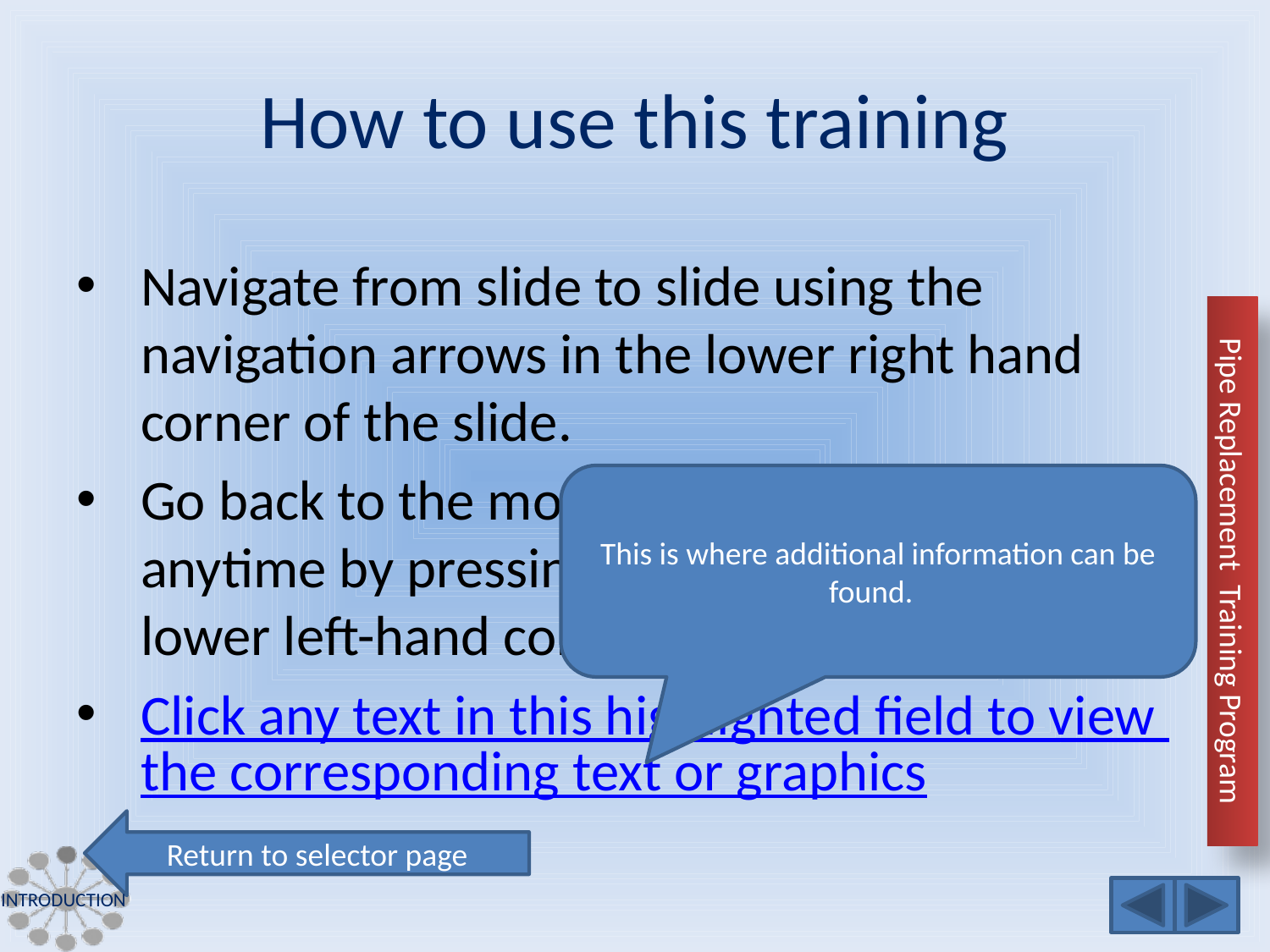

# How to use this training
Navigate from slide to slide using the navigation arrows in the lower right hand corner of the slide.
Go back to the module selector slide at anytime by pressing the training logo in the lower left-hand corner
Click any text in this highlighted field to view the corresponding text or graphics
This is where additional information can be found.
Return to selector page
introduction